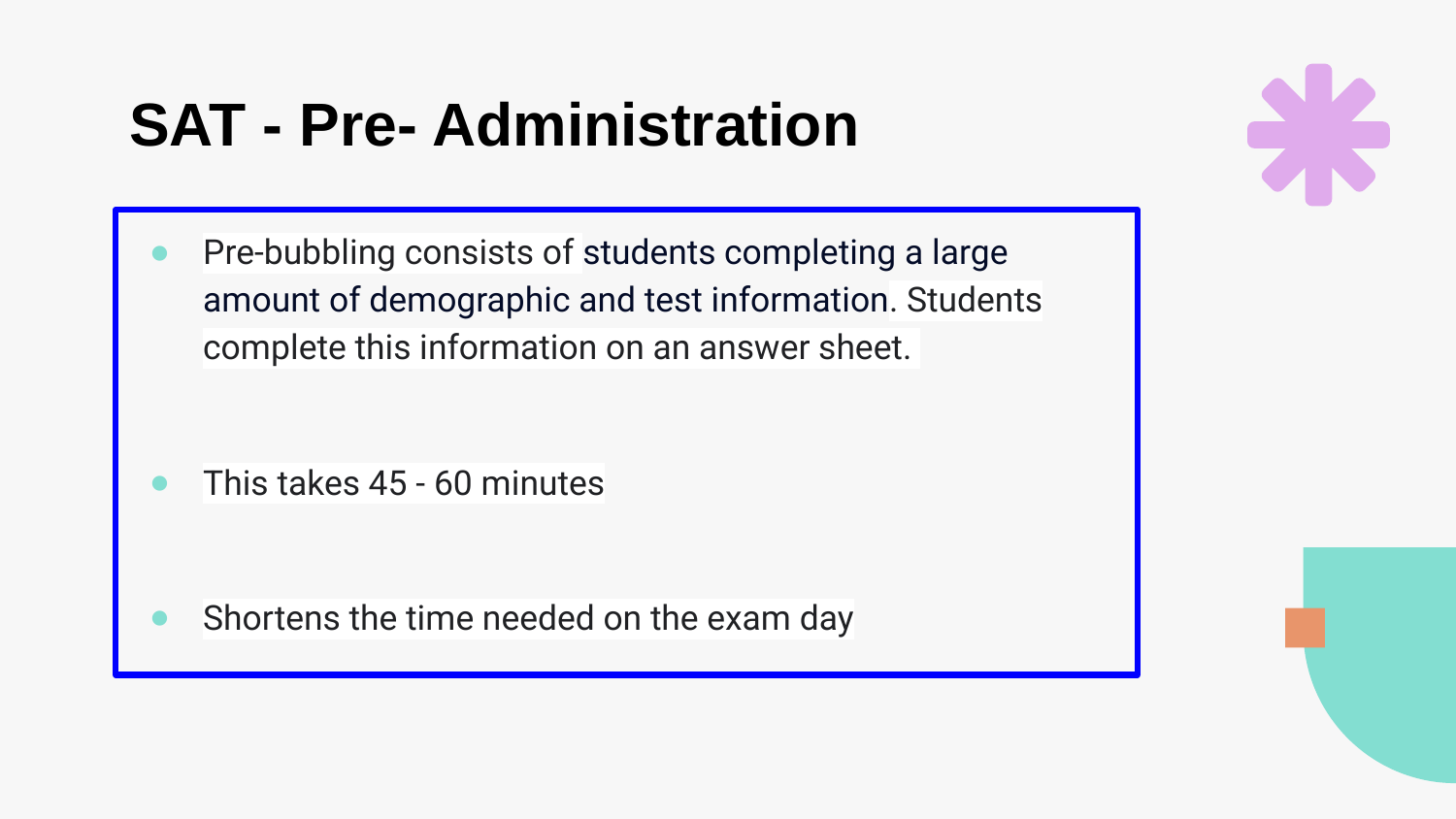

# SAT - Pre- Administration
Pre-bubbling consists of students completing a large amount of demographic and test information. Students complete this information on an answer sheet.

This takes 45 - 60 minutes

Shortens the time needed on the exam day